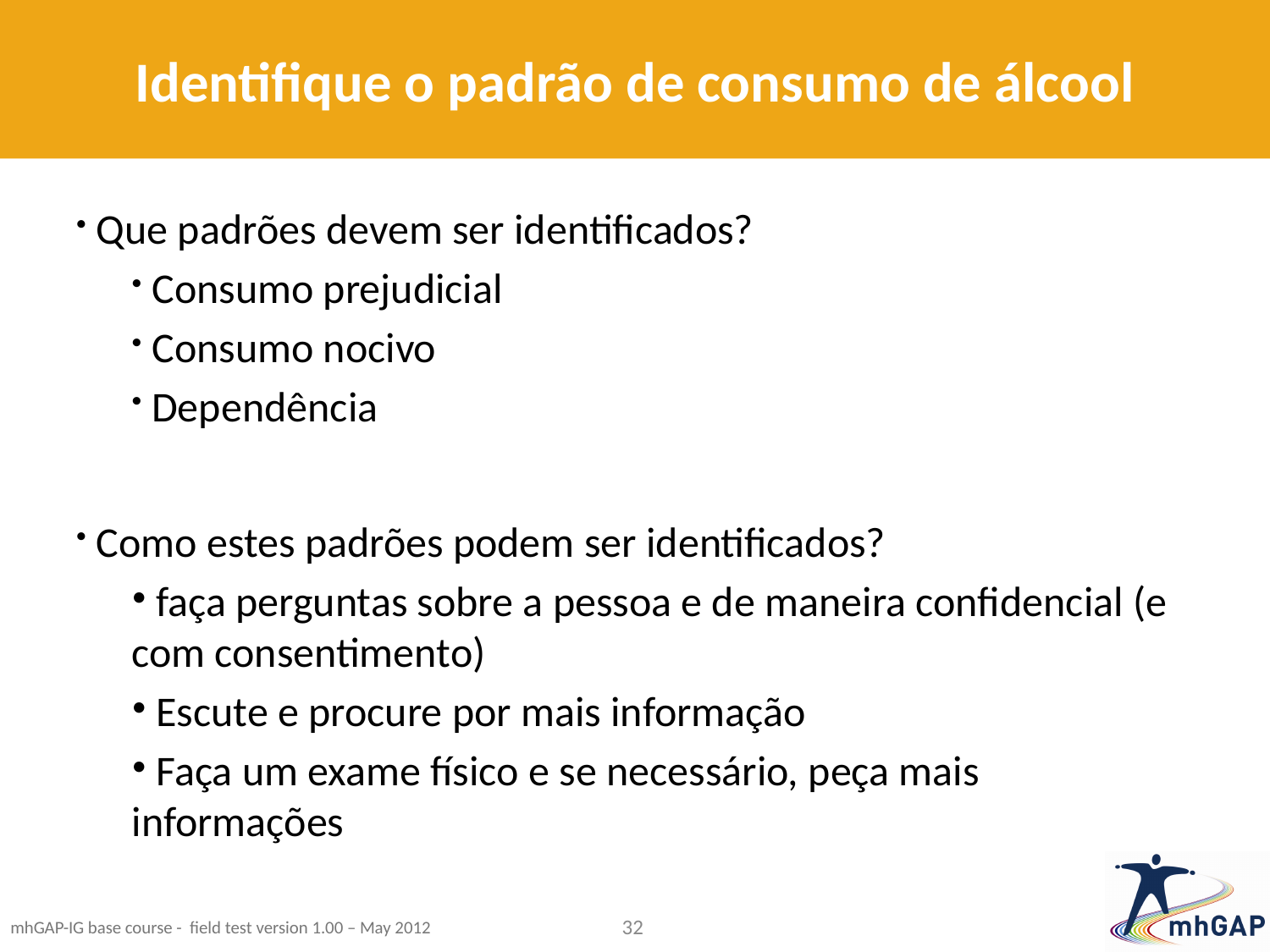

# Identifique o padrão de consumo de álcool
 Que padrões devem ser identificados?
 Consumo prejudicial
 Consumo nocivo
 Dependência

 Como estes padrões podem ser identificados?
 faça perguntas sobre a pessoa e de maneira confidencial (e com consentimento)
 Escute e procure por mais informação
 Faça um exame físico e se necessário, peça mais informações
32
mhGAP-IG base course -  field test version 1.00 – May 2012